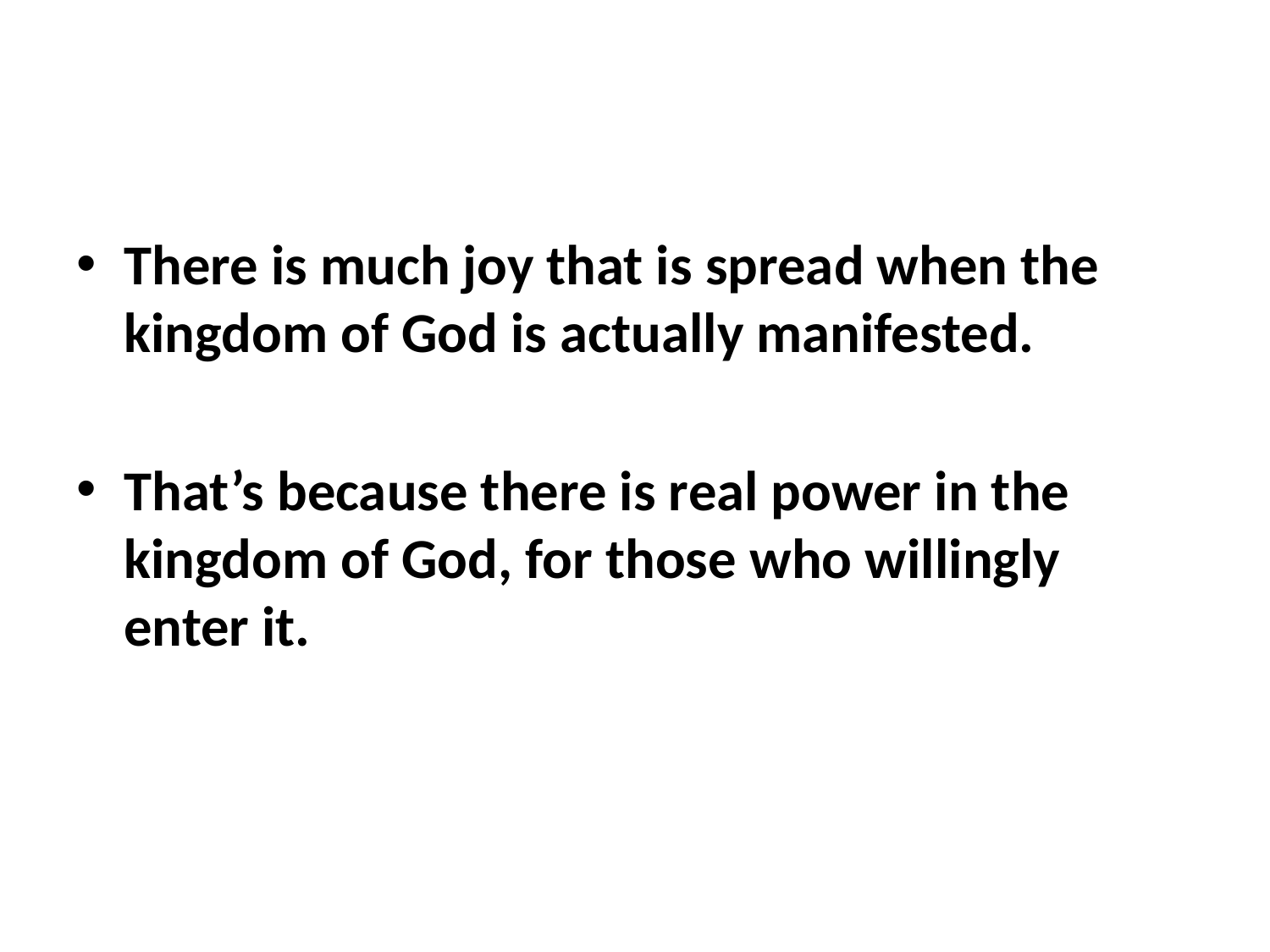

#
There is much joy that is spread when the kingdom of God is actually manifested.

That’s because there is real power in the kingdom of God, for those who willingly enter it.